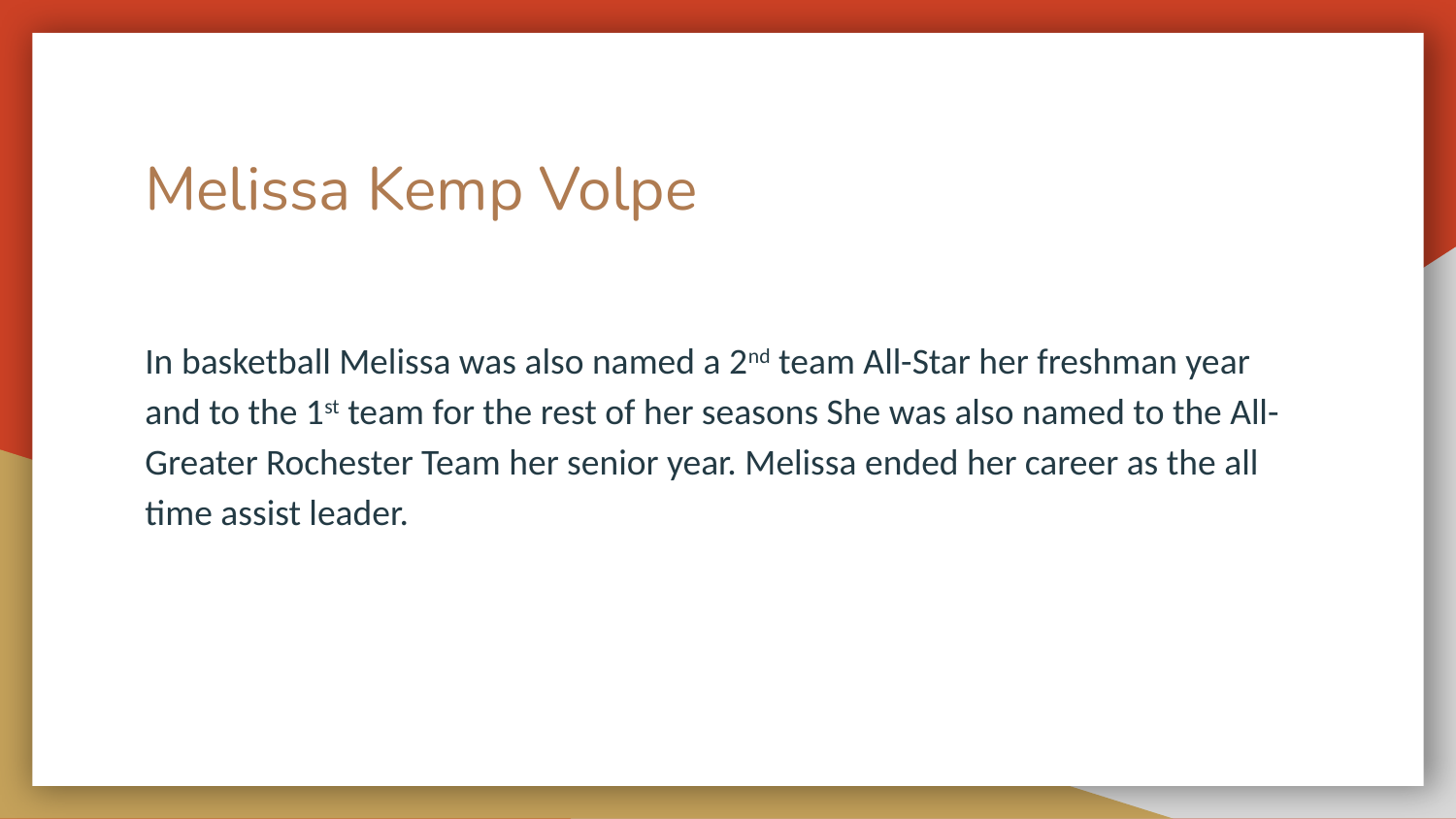

# Melissa Kemp Volpe
In basketball Melissa was also named a 2nd team All-Star her freshman year and to the 1st team for the rest of her seasons She was also named to the All-Greater Rochester Team her senior year. Melissa ended her career as the all time assist leader.